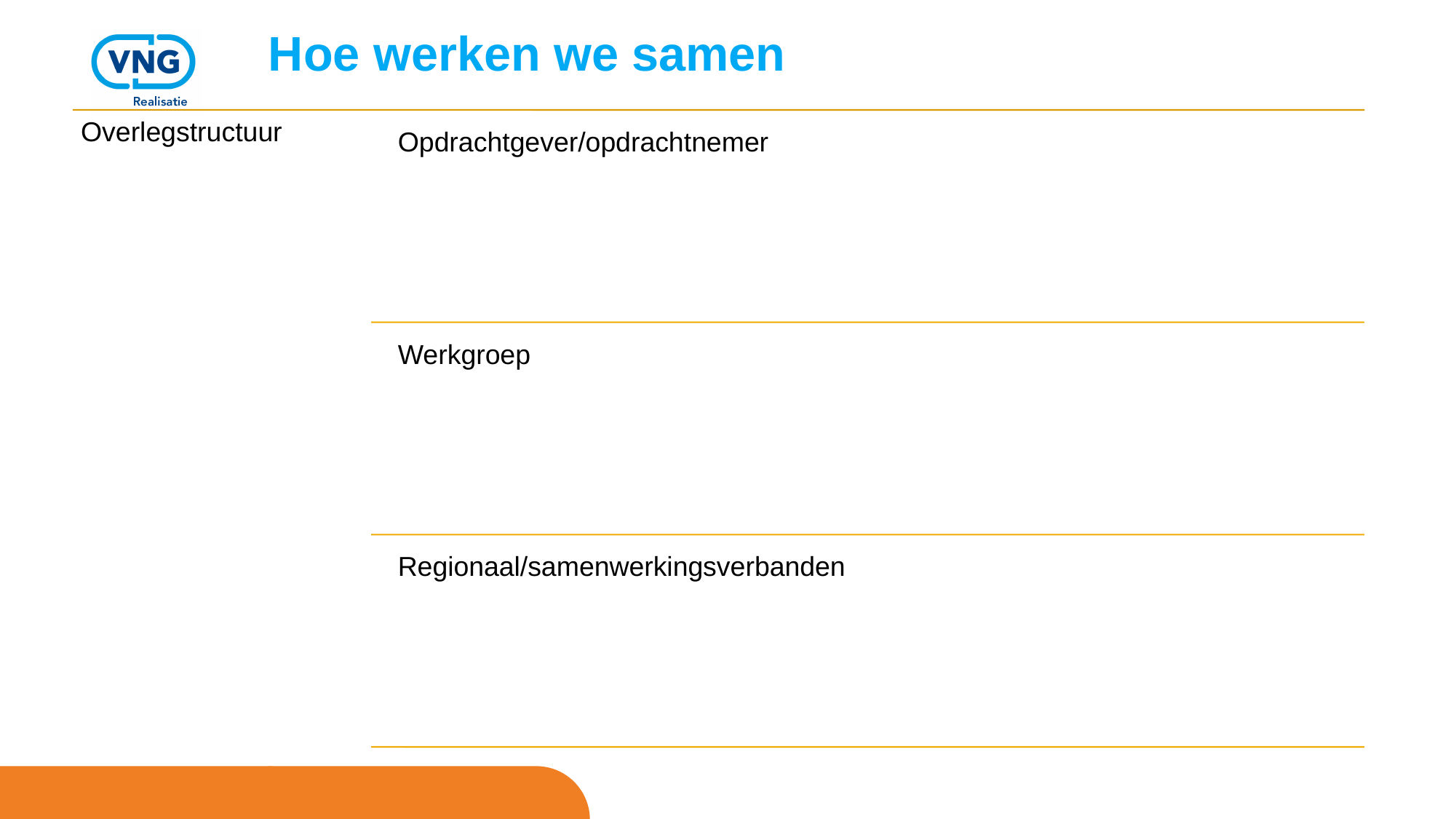

Hoe werken we samen
Overlegstructuur
Opdrachtgever/opdrachtnemer
Werkgroep
Regionaal/samenwerkingsverbanden